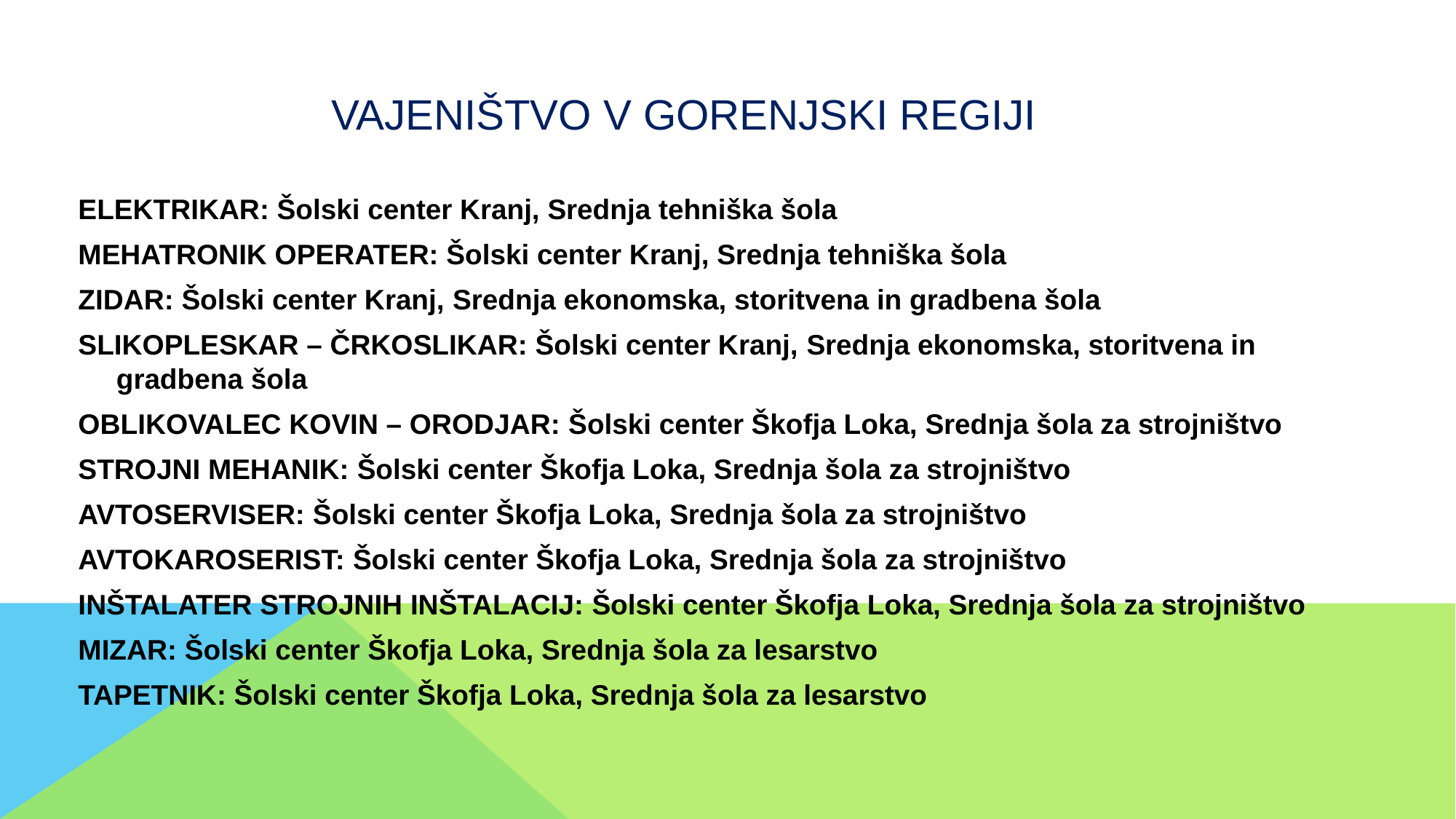

vajeništvo v gorenjski regiji
ELEKTRIKAR: Šolski center Kranj, Srednja tehniška šola
MEHATRONIK OPERATER: Šolski center Kranj, Srednja tehniška šola
ZIDAR: Šolski center Kranj, Srednja ekonomska, storitvena in gradbena šola
SLIKOPLESKAR – ČRKOSLIKAR: Šolski center Kranj, Srednja ekonomska, storitvena in gradbena šola
OBLIKOVALEC KOVIN – ORODJAR: Šolski center Škofja Loka, Srednja šola za strojništvo
STROJNI MEHANIK: Šolski center Škofja Loka, Srednja šola za strojništvo
AVTOSERVISER: Šolski center Škofja Loka, Srednja šola za strojništvo
AVTOKAROSERIST: Šolski center Škofja Loka, Srednja šola za strojništvo
INŠTALATER STROJNIH INŠTALACIJ: Šolski center Škofja Loka, Srednja šola za strojništvo
MIZAR: Šolski center Škofja Loka, Srednja šola za lesarstvo
TAPETNIK: Šolski center Škofja Loka, Srednja šola za lesarstvo